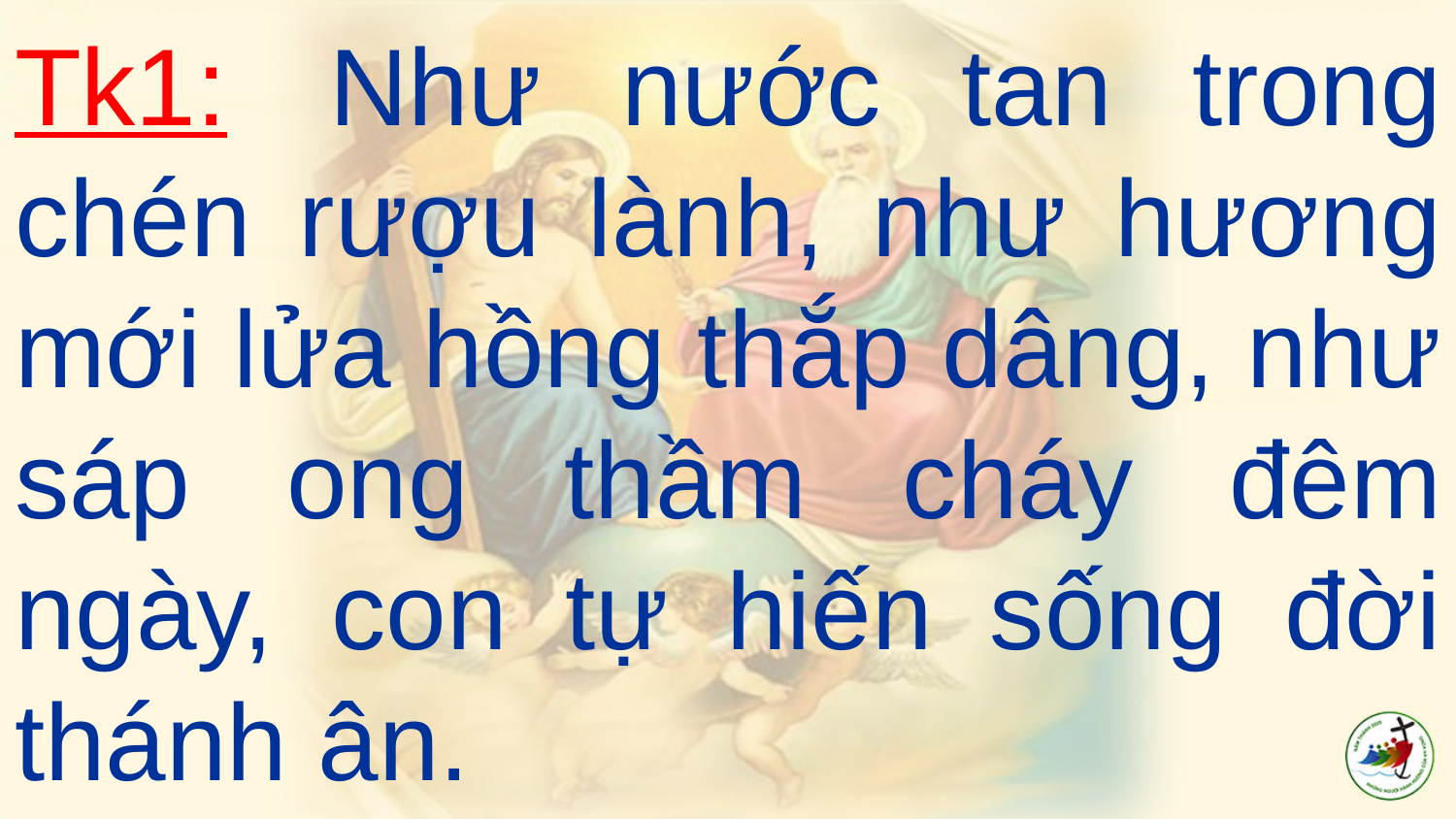

# Tk1:  Như nước tan trong chén rượu lành, như hương mới lửa hồng thắp dâng, như sáp ong thầm cháy đêm ngày, con tự hiến sống đời thánh ân.